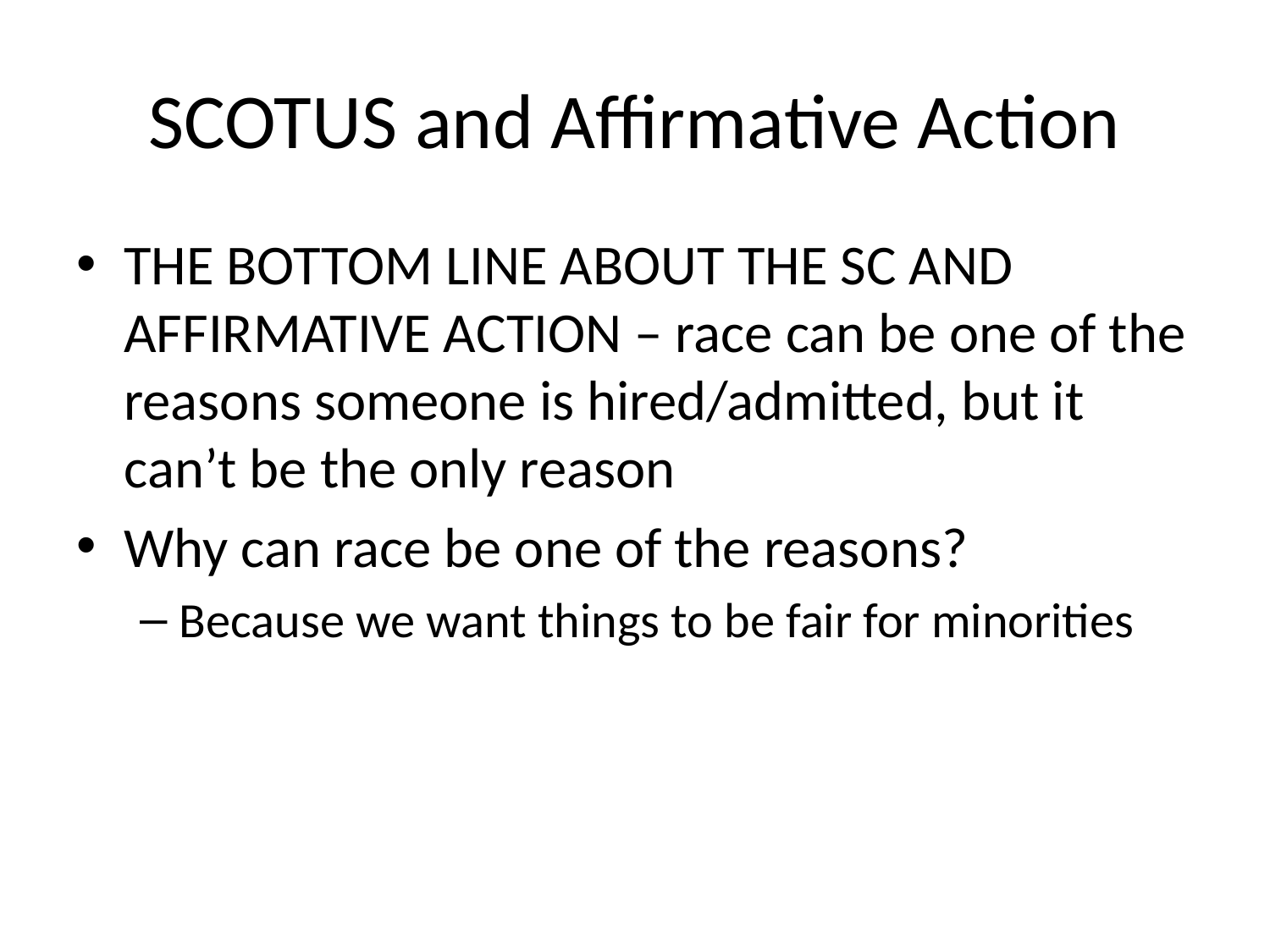

# SCOTUS and Affirmative Action
THE BOTTOM LINE ABOUT THE SC AND AFFIRMATIVE ACTION – race can be one of the reasons someone is hired/admitted, but it can’t be the only reason
Why can race be one of the reasons?
Because we want things to be fair for minorities